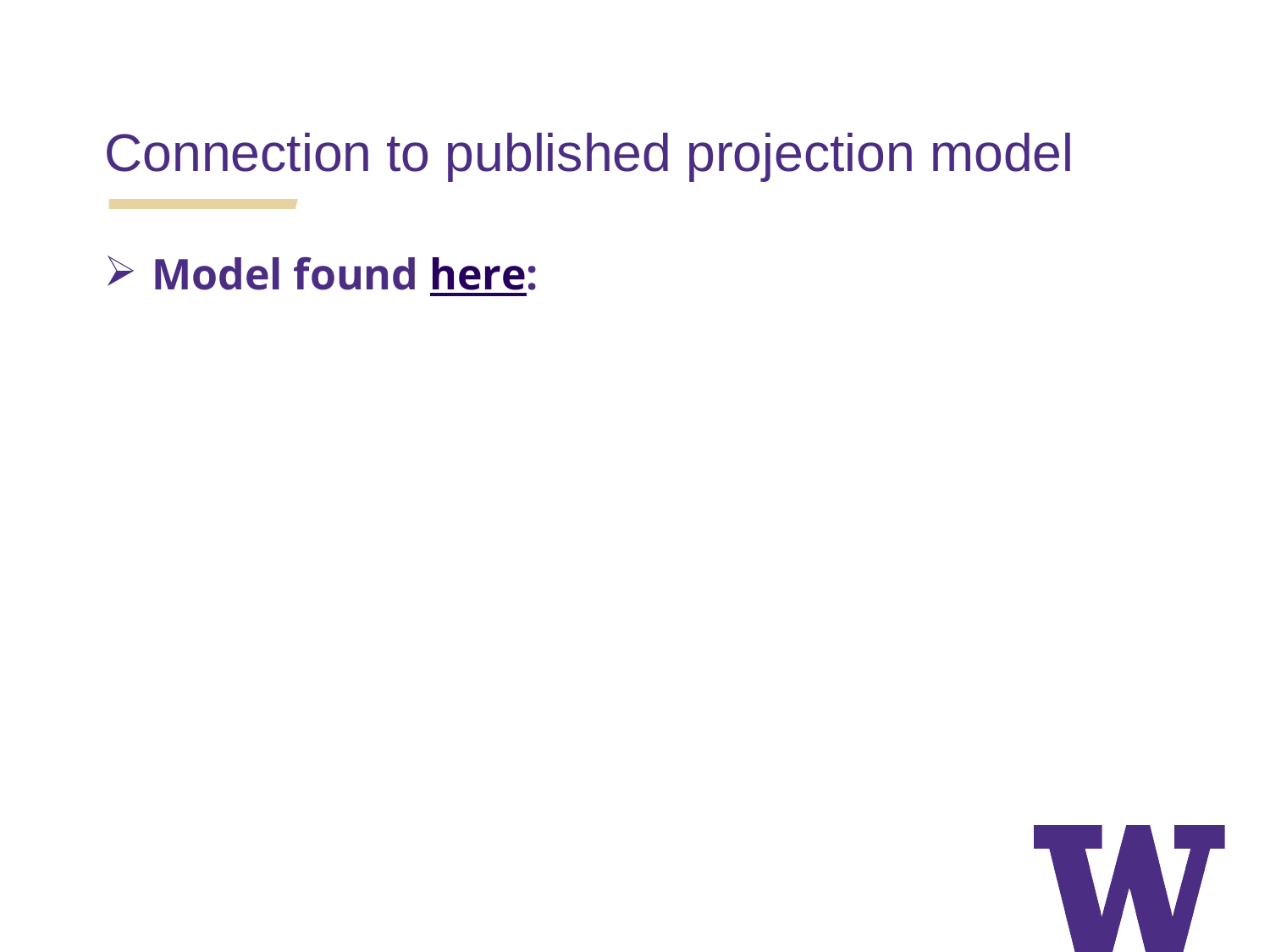

Connection to published projection model
Model found here: